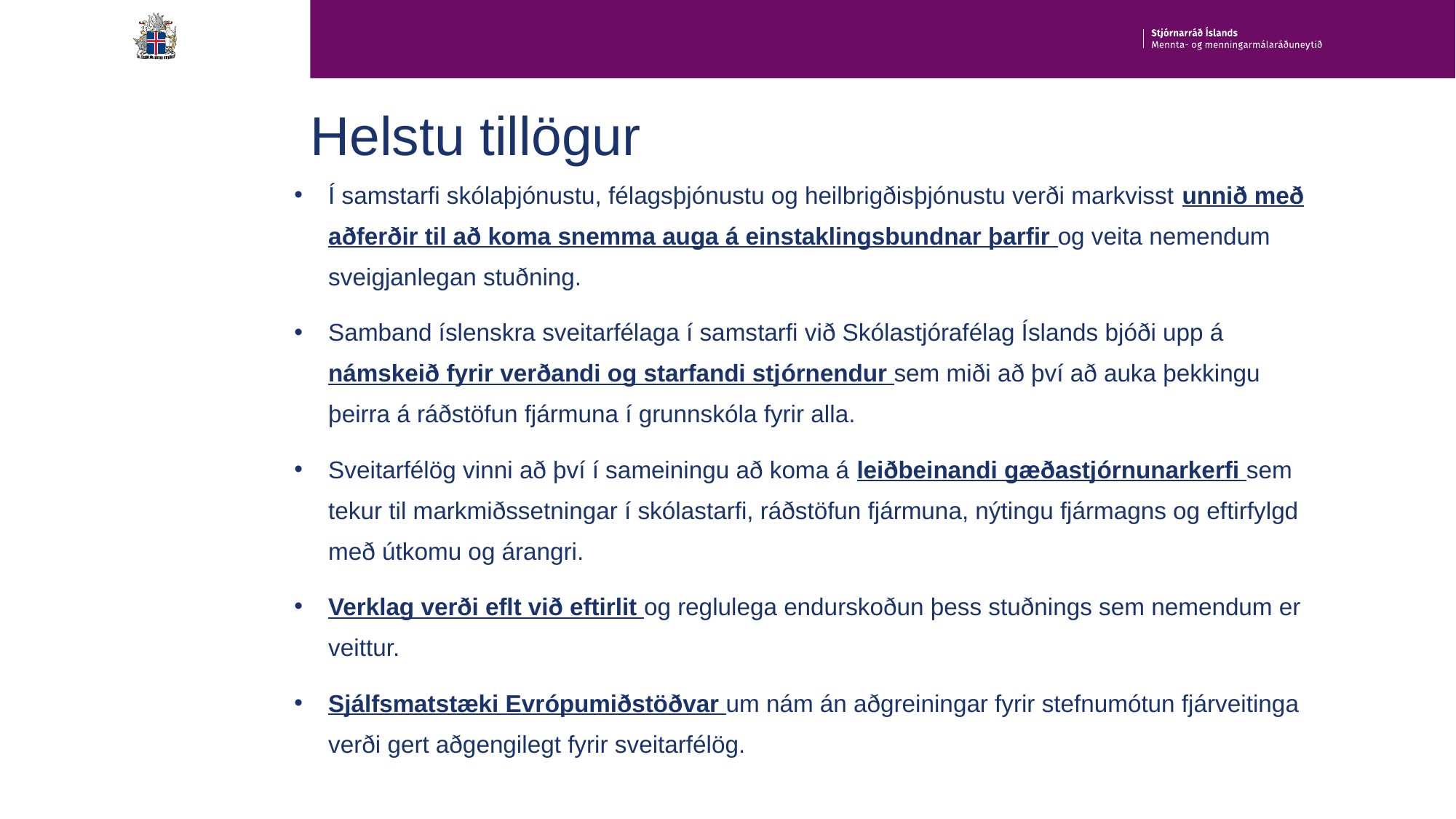

# Helstu tillögur
Í samstarﬁ skólaþjónustu, félagsþjónustu og heilbrigðisþjónustu verði markvisst unnið með aðferðir til að koma snemma auga á einstaklingsbundnar þarﬁr og veita nemendum sveigjanlegan stuðning.
Samband íslenskra sveitarfélaga í samstarﬁ við Skólastjórafélag Íslands bjóði upp á námskeið fyrir verðandi og starfandi stjórnendur sem miði að því að auka þekkingu þeirra á ráðstöfun fjármuna í grunnskóla fyrir alla.
Sveitarfélög vinni að því í sameiningu að koma á leiðbeinandi gæðastjórnunarkerﬁ sem tekur til markmiðssetningar í skólastarﬁ, ráðstöfun fjármuna, nýtingu fjármagns og eftirfylgd með útkomu og árangri.
Verklag verði eflt við eftirlit og reglulega endurskoðun þess stuðnings sem nemendum er veittur.
Sjálfsmatstæki Evrópumiðstöðvar um nám án aðgreiningar fyrir stefnumótun fjárveitinga verði gert aðgengilegt fyrir sveitarfélög.